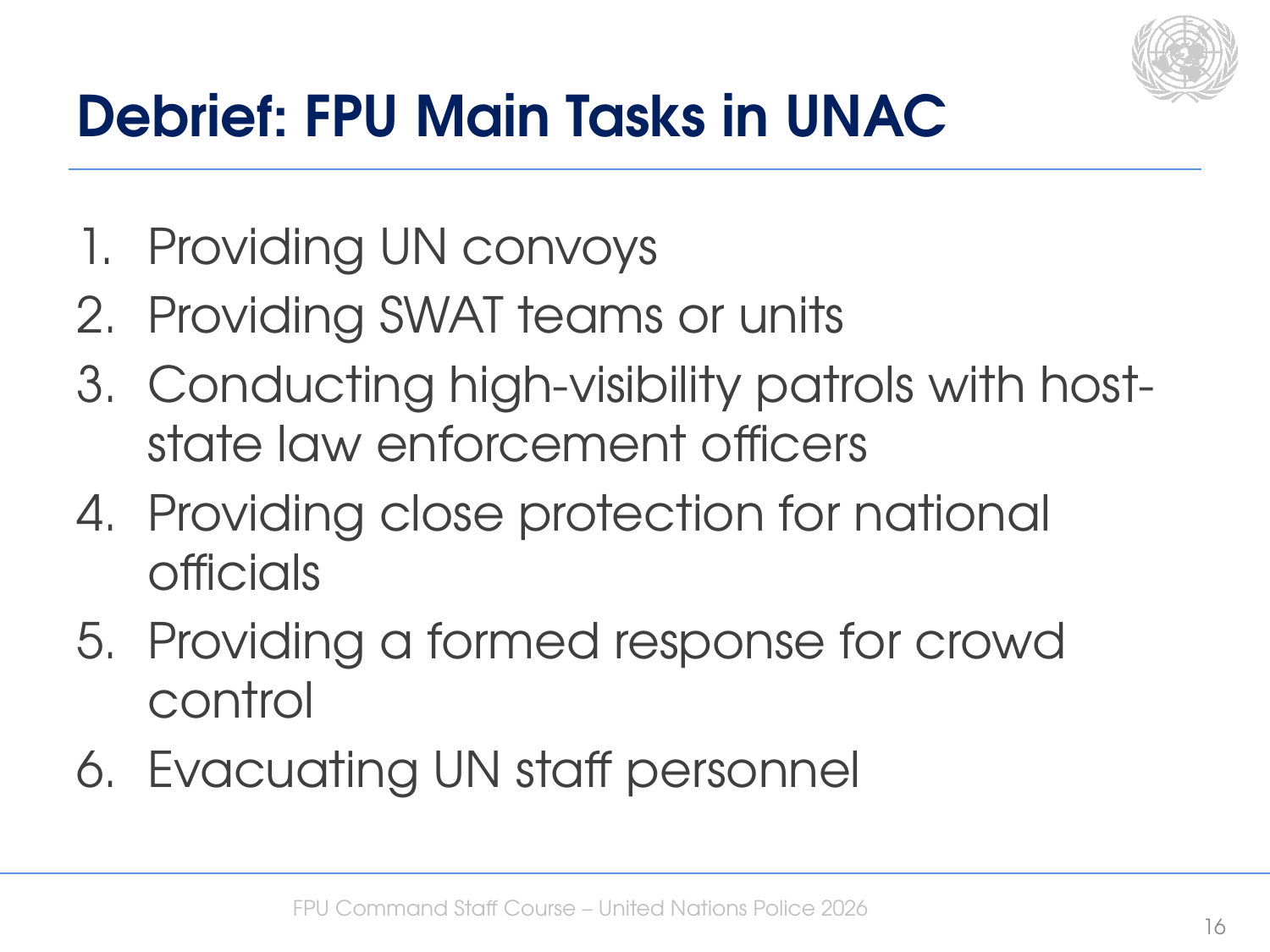

# Debrief: FPU Main Tasks in UNAC
Providing UN convoys
Providing SWAT teams or units
Conducting high-visibility patrols with host-state law enforcement officers
Providing close protection for national officials
Providing a formed response for crowd control
Evacuating UN staff personnel
16